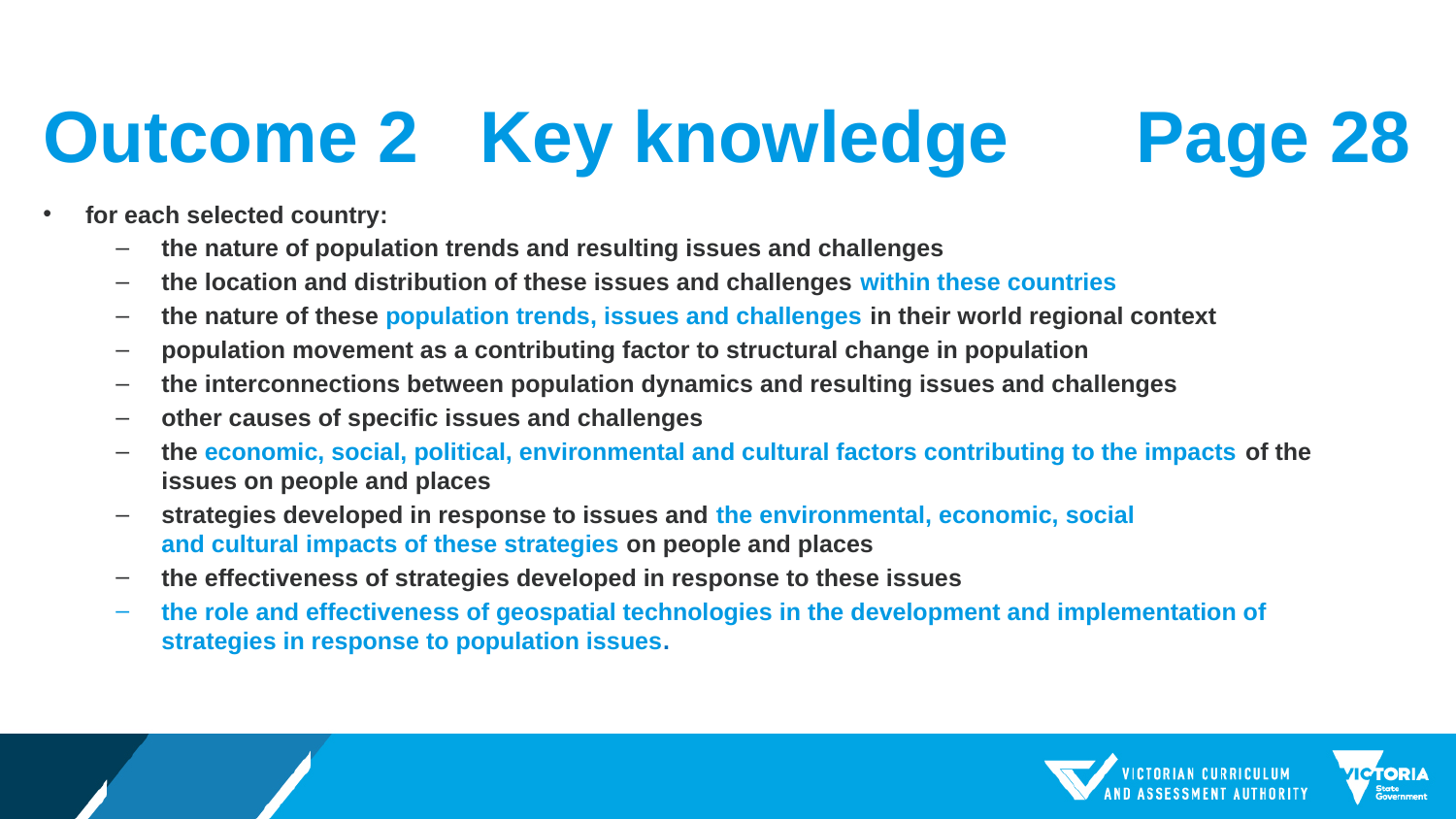

# Outcome 2	Key knowledge
Page 28
for each selected country:
the nature of population trends and resulting issues and challenges
the location and distribution of these issues and challenges within these countries
the nature of these population trends, issues and challenges in their world regional context
population movement as a contributing factor to structural change in population
the interconnections between population dynamics and resulting issues and challenges
other causes of specific issues and challenges
the economic, social, political, environmental and cultural factors contributing to the impacts of the issues on people and places
strategies developed in response to issues and the environmental, economic, social
and cultural impacts of these strategies on people and places
the effectiveness of strategies developed in response to these issues
the role and effectiveness of geospatial technologies in the development and implementation of strategies in response to population issues.